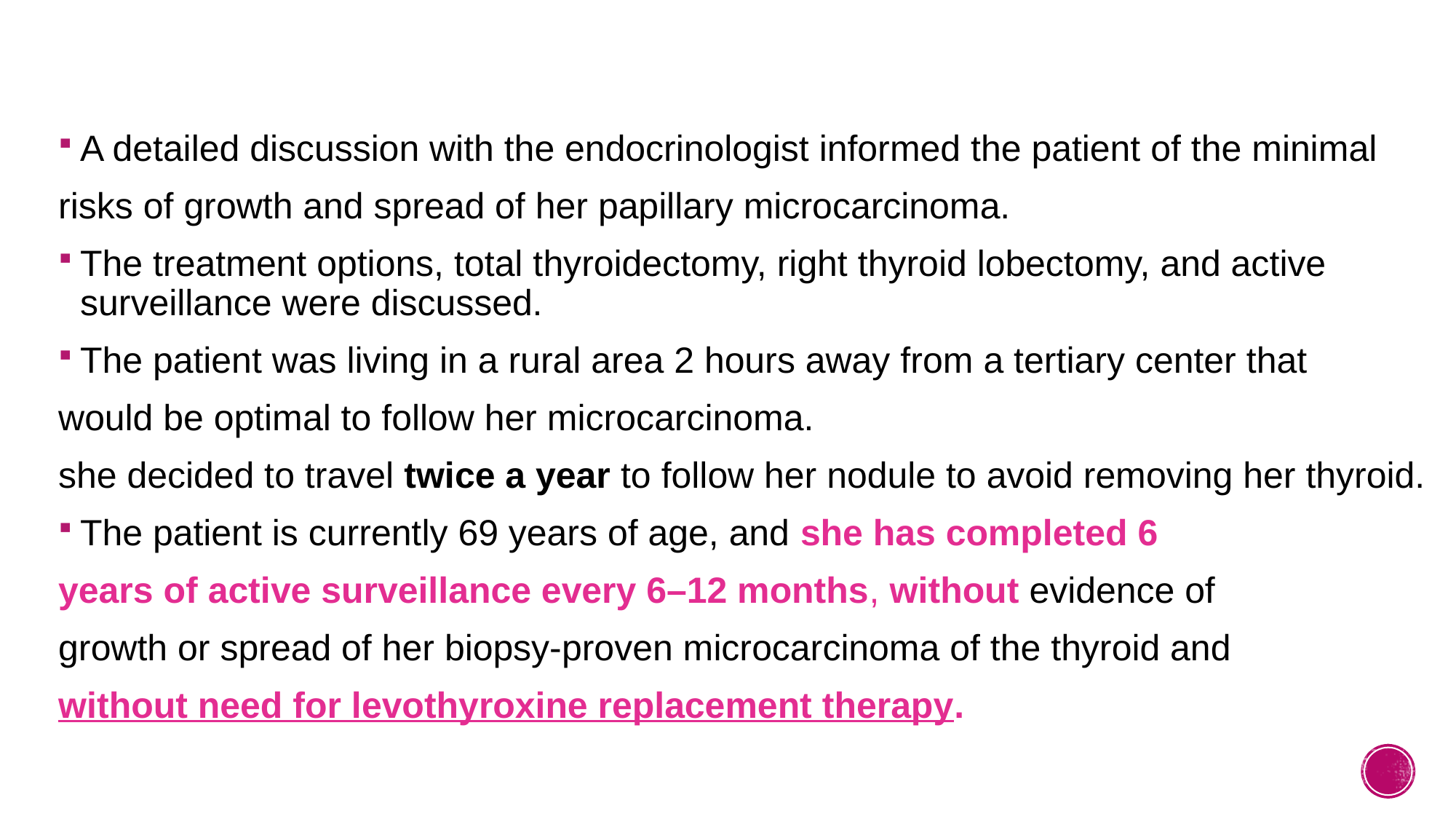

A detailed discussion with the endocrinologist informed the patient of the minimal
risks of growth and spread of her papillary microcarcinoma.
The treatment options, total thyroidectomy, right thyroid lobectomy, and active surveillance were discussed.
The patient was living in a rural area 2 hours away from a tertiary center that
would be optimal to follow her microcarcinoma.
she decided to travel twice a year to follow her nodule to avoid removing her thyroid.
The patient is currently 69 years of age, and she has completed 6
years of active surveillance every 6–12 months, without evidence of
growth or spread of her biopsy-proven microcarcinoma of the thyroid and
without need for levothyroxine replacement therapy.